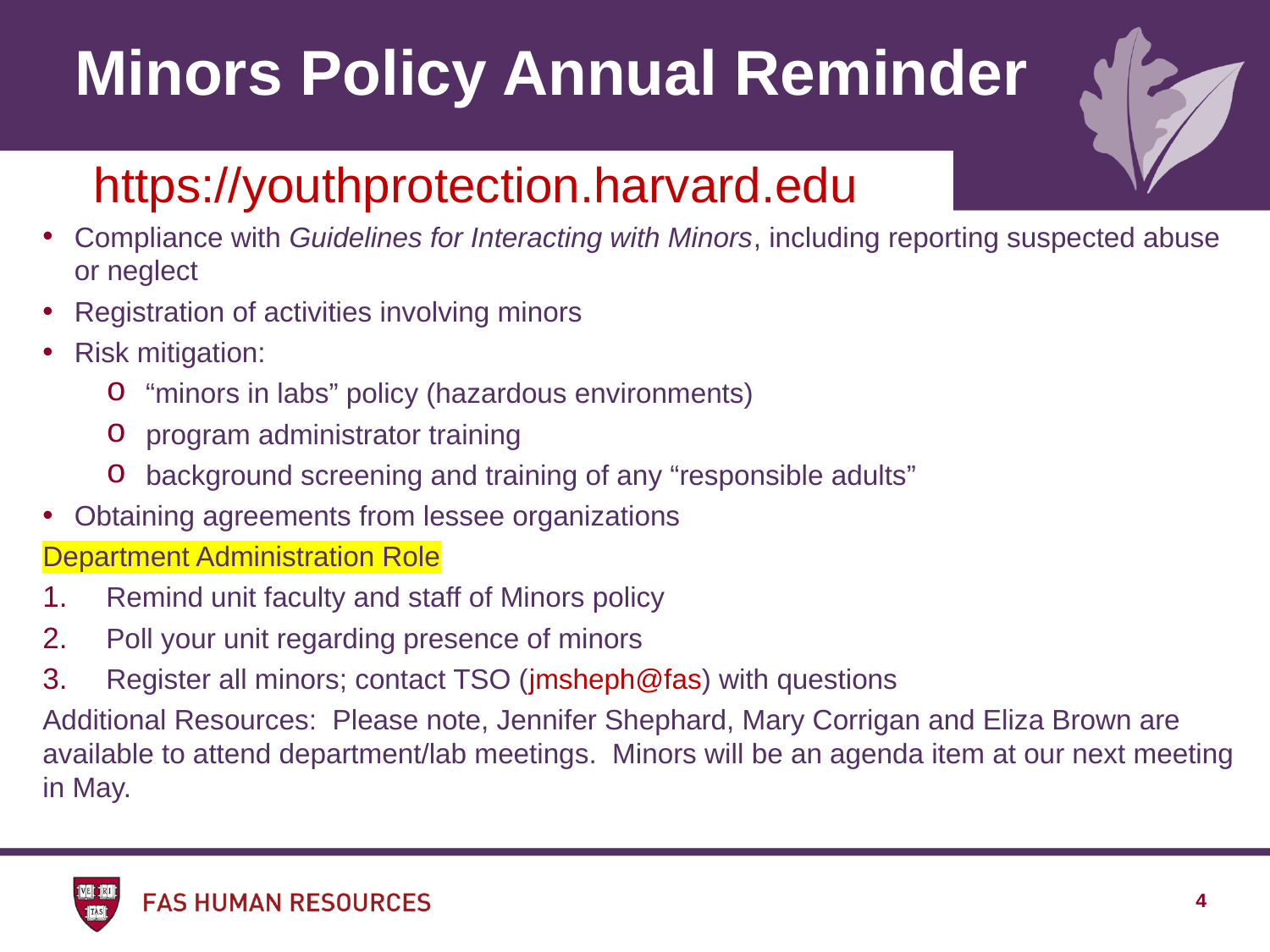

# Minors Policy Annual Reminder
https://youthprotection.harvard.edu
Compliance with Guidelines for Interacting with Minors, including reporting suspected abuse or neglect
Registration of activities involving minors
Risk mitigation:
 “minors in labs” policy (hazardous environments)
 program administrator training
 background screening and training of any “responsible adults”
Obtaining agreements from lessee organizations
Department Administration Role
Remind unit faculty and staff of Minors policy
Poll your unit regarding presence of minors
Register all minors; contact TSO (jmsheph@fas) with questions
Additional Resources:  Please note, Jennifer Shephard, Mary Corrigan and Eliza Brown are available to attend department/lab meetings.  Minors will be an agenda item at our next meeting in May.
4